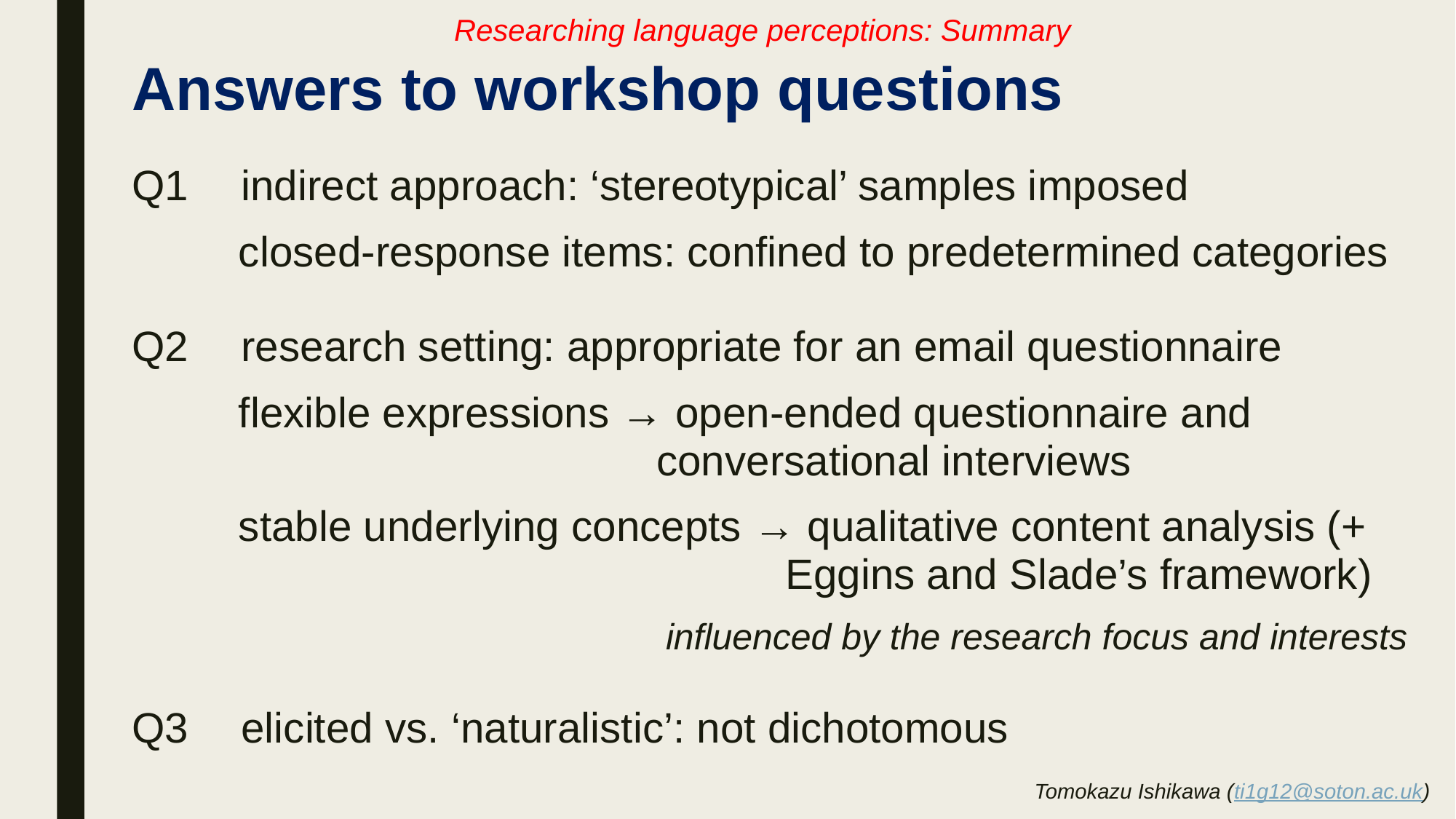

Researching language perceptions: Summary
# Answers to workshop questions
Q1	indirect approach: ‘stereotypical’ samples imposed
closed-response items: confined to predetermined categories

Q2	research setting: appropriate for an email questionnaire
flexible expressions → open-ended questionnaire and conversational interviews
stable underlying concepts → qualitative content analysis (+ Eggins and Slade’s framework)
influenced by the research focus and interests

Q3	elicited vs. ‘naturalistic’: not dichotomous
Tomokazu Ishikawa (ti1g12@soton.ac.uk)